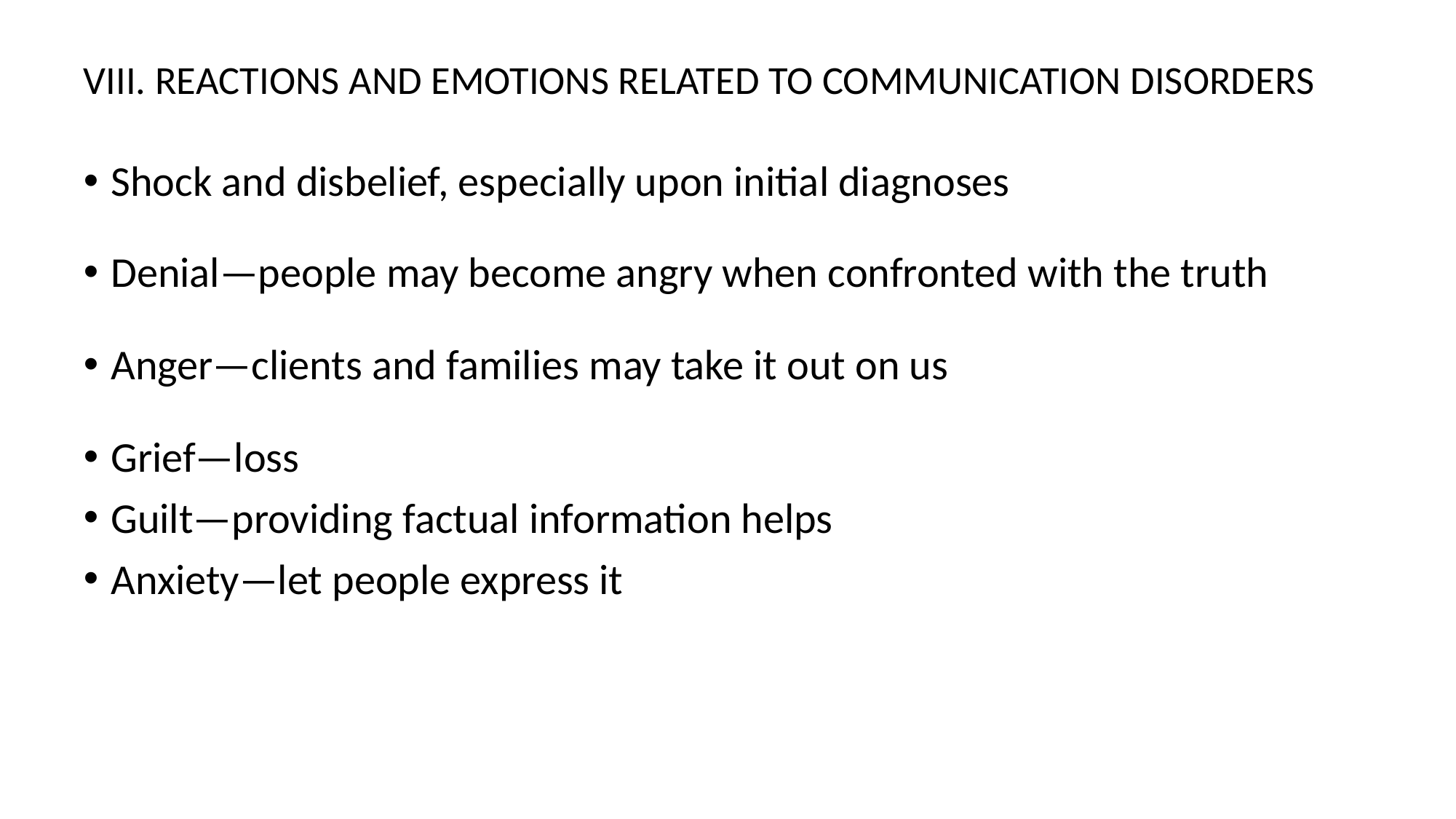

# VIII. REACTIONS AND EMOTIONS RELATED TO COMMUNICATION DISORDERS
Shock and disbelief, especially upon initial diagnoses

Denial—people may become angry when confronted with the truth

Anger—clients and families may take it out on us

Grief—loss
Guilt—providing factual information helps
Anxiety—let people express it